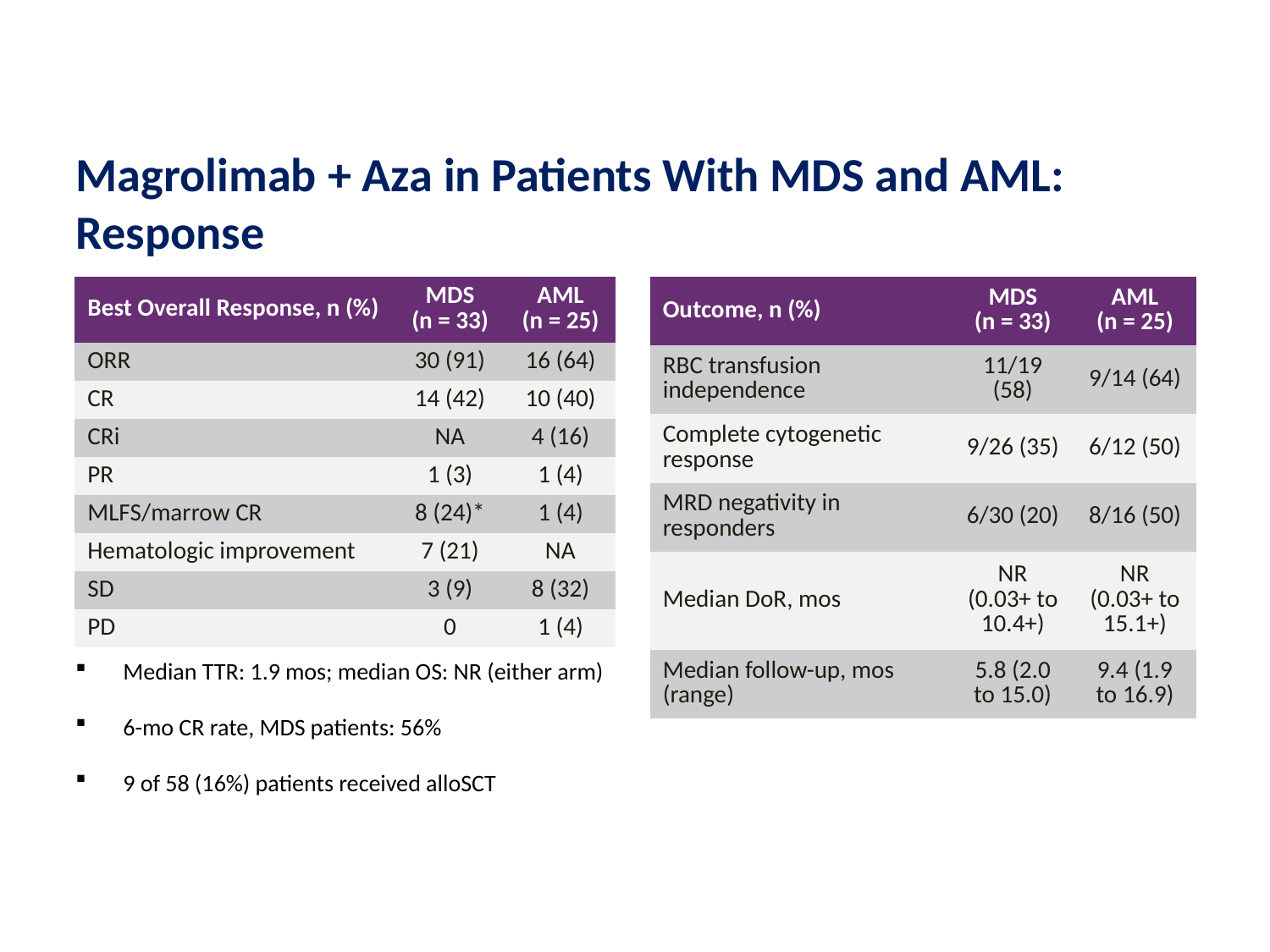

Magrolimab + Aza in Patients With MDS and AML: Response
| Best Overall Response, n (%) | MDS (n = 33) | AML (n = 25) |
| --- | --- | --- |
| ORR | 30 (91) | 16 (64) |
| CR | 14 (42) | 10 (40) |
| CRi | NA | 4 (16) |
| PR | 1 (3) | 1 (4) |
| MLFS/marrow CR | 8 (24)\* | 1 (4) |
| Hematologic improvement | 7 (21) | NA |
| SD | 3 (9) | 8 (32) |
| PD | 0 | 1 (4) |
| Outcome, n (%) | MDS (n = 33) | AML (n = 25) |
| --- | --- | --- |
| RBC transfusion independence | 11/19 (58) | 9/14 (64) |
| Complete cytogenetic response | 9/26 (35) | 6/12 (50) |
| MRD negativity in responders | 6/30 (20) | 8/16 (50) |
| Median DoR, mos | NR (0.03+ to 10.4+) | NR (0.03+ to 15.1+) |
| Median follow-up, mos (range) | 5.8 (2.0 to 15.0) | 9.4 (1.9 to 16.9) |
Median TTR: 1.9 mos; median OS: NR (either arm)
6-mo CR rate, MDS patients: 56%
9 of 58 (16%) patients received alloSCT

*4 patients had marrow CR and hematologic improvement.